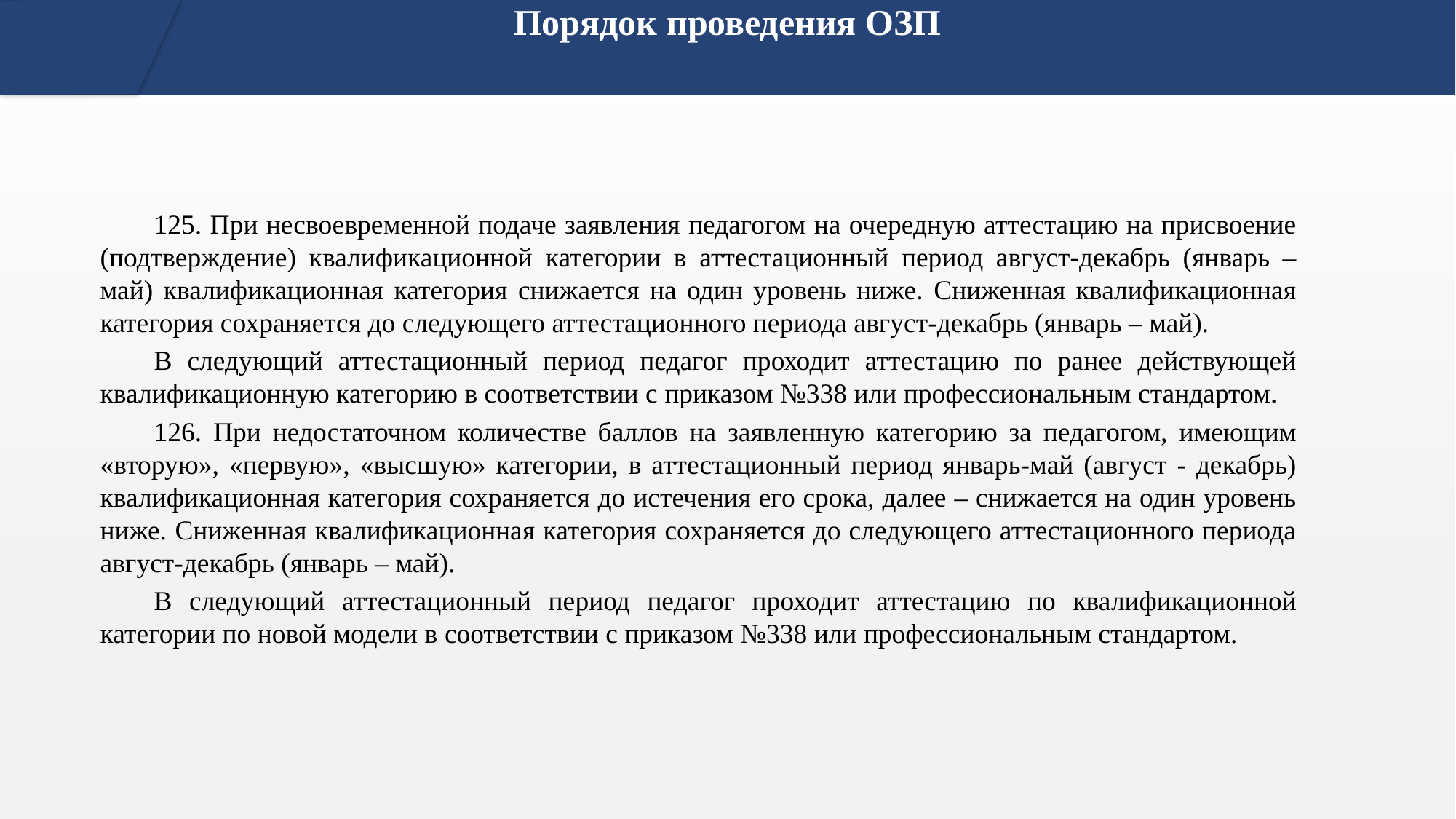

# Порядок проведения ОЗП
125. При несвоевременной подаче заявления педагогом на очередную аттестацию на присвоение (подтверждение) квалификационной категории в аттестационный период август-декабрь (январь – май) квалификационная категория снижается на один уровень ниже. Сниженная квалификационная категория сохраняется до следующего аттестационного периода август-декабрь (январь – май).
В следующий аттестационный период педагог проходит аттестацию по ранее действующей квалификационную категорию в соответствии с приказом №338 или профессиональным стандартом.
126. При недостаточном количестве баллов на заявленную категорию за педагогом, имеющим «вторую», «первую», «высшую» категории, в аттестационный период январь-май (август - декабрь) квалификационная категория сохраняется до истечения его срока, далее – снижается на один уровень ниже. Сниженная квалификационная категория сохраняется до следующего аттестационного периода август-декабрь (январь – май).
В следующий аттестационный период педагог проходит аттестацию по квалификационной категории по новой модели в соответствии с приказом №338 или профессиональным стандартом.